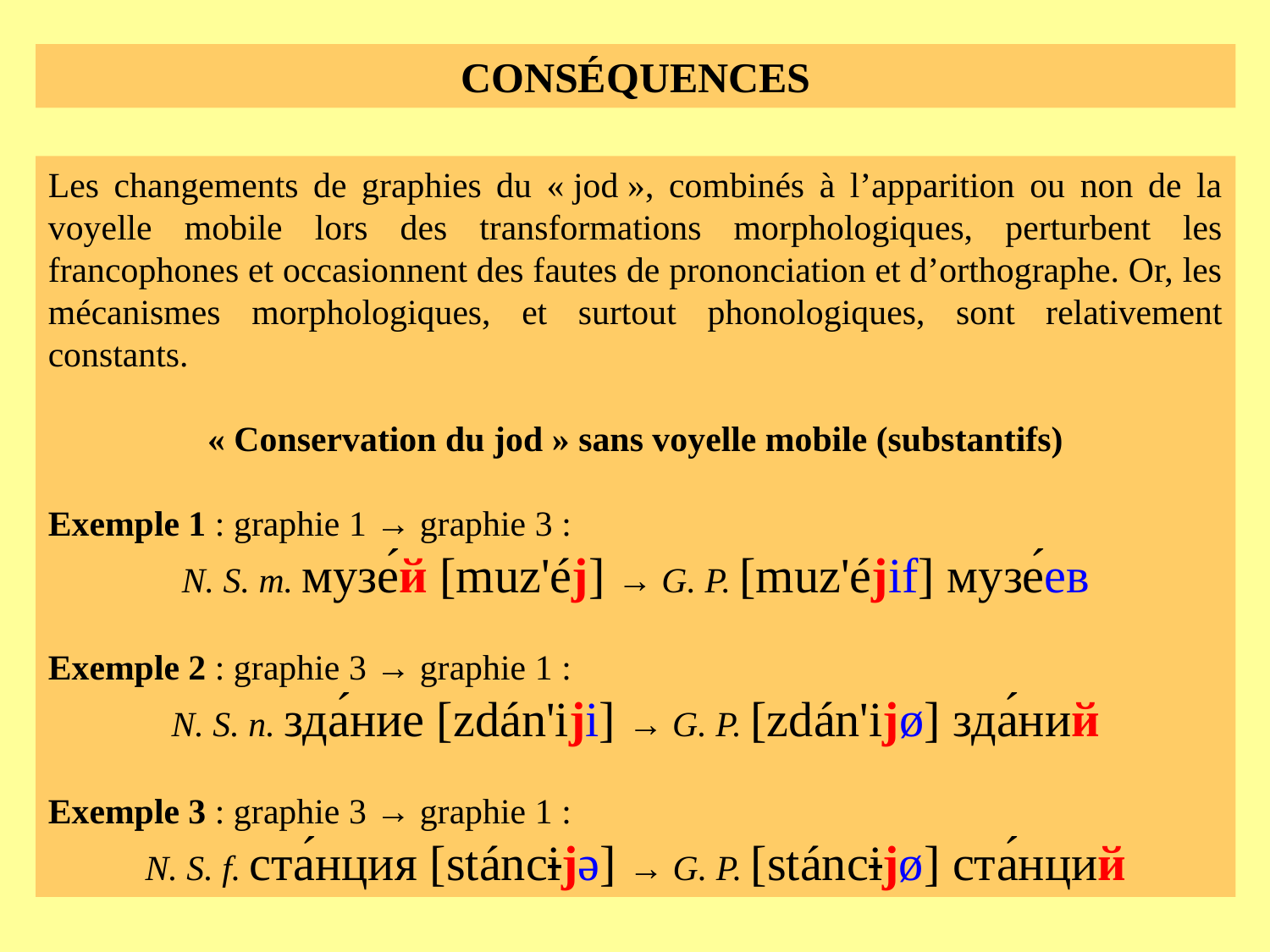

CONSÉQUENCES
Les changements de graphies du « jod », combinés à l’apparition ou non de la voyelle mobile lors des transformations morphologiques, perturbent les francophones et occasionnent des fautes de prononciation et d’orthographe. Or, les mécanismes morphologiques, et surtout phonologiques, sont relativement constants.

« Conservation du jod » sans voyelle mobile (substantifs)

Exemple 1 : graphie 1 → graphie 3 :
N. S. m. музе́й [muz'éj] → G. P. [muz'éjif] музе́ев

Exemple 2 : graphie 3 → graphie 1 :
N. S. n. зда́ние [zdán'iji] → G. P. [zdán'ijø] зда́ний

Exemple 3 : graphie 3 → graphie 1 :
N. S. f. ста́нция [stáncijə] → G. P. [stáncijø] ста́нций